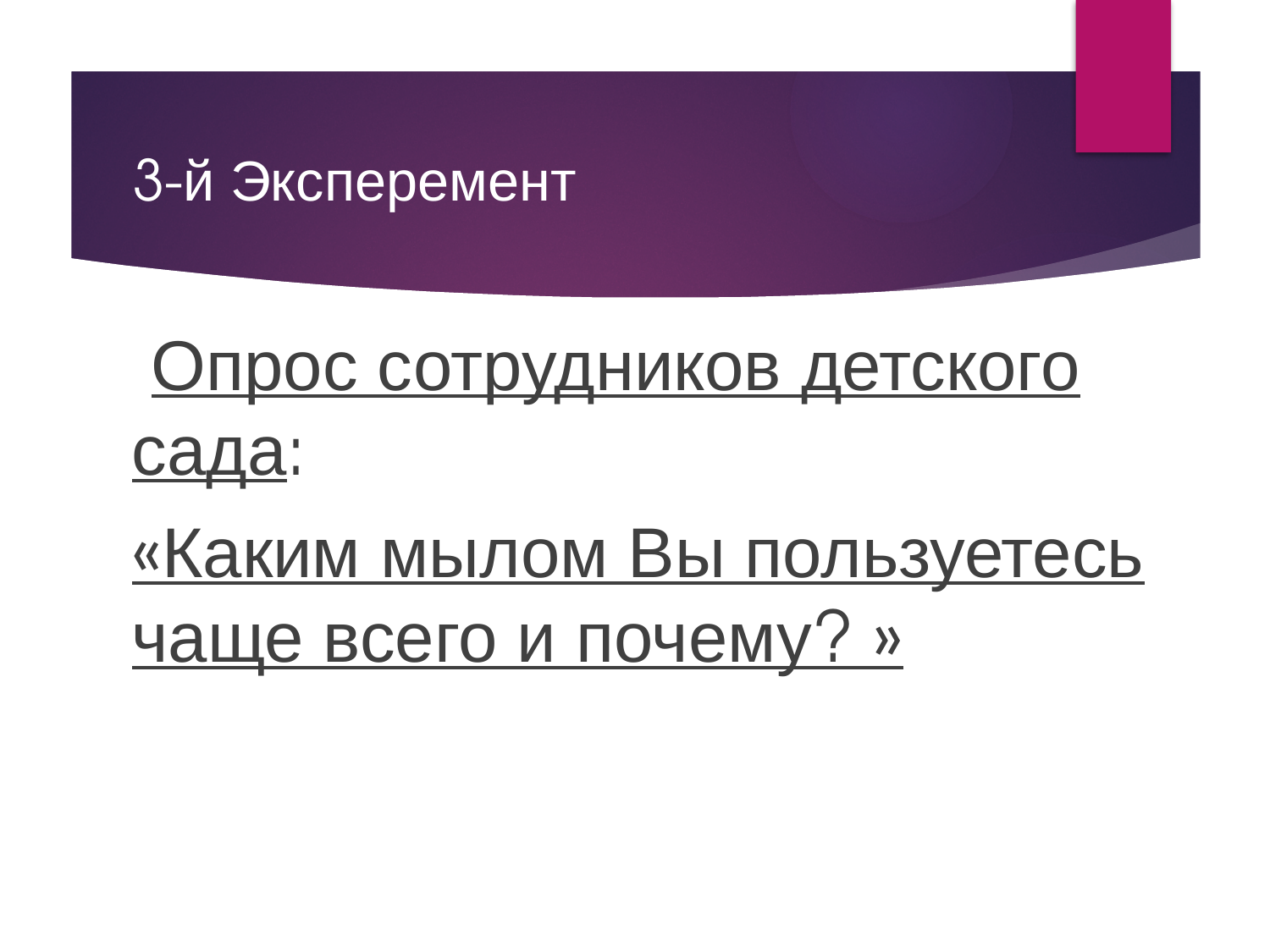

# 3-й Эксперемент

 Опрос сотрудников детского сада:
«Каким мылом Вы пользуетесь чаще всего и почему? »